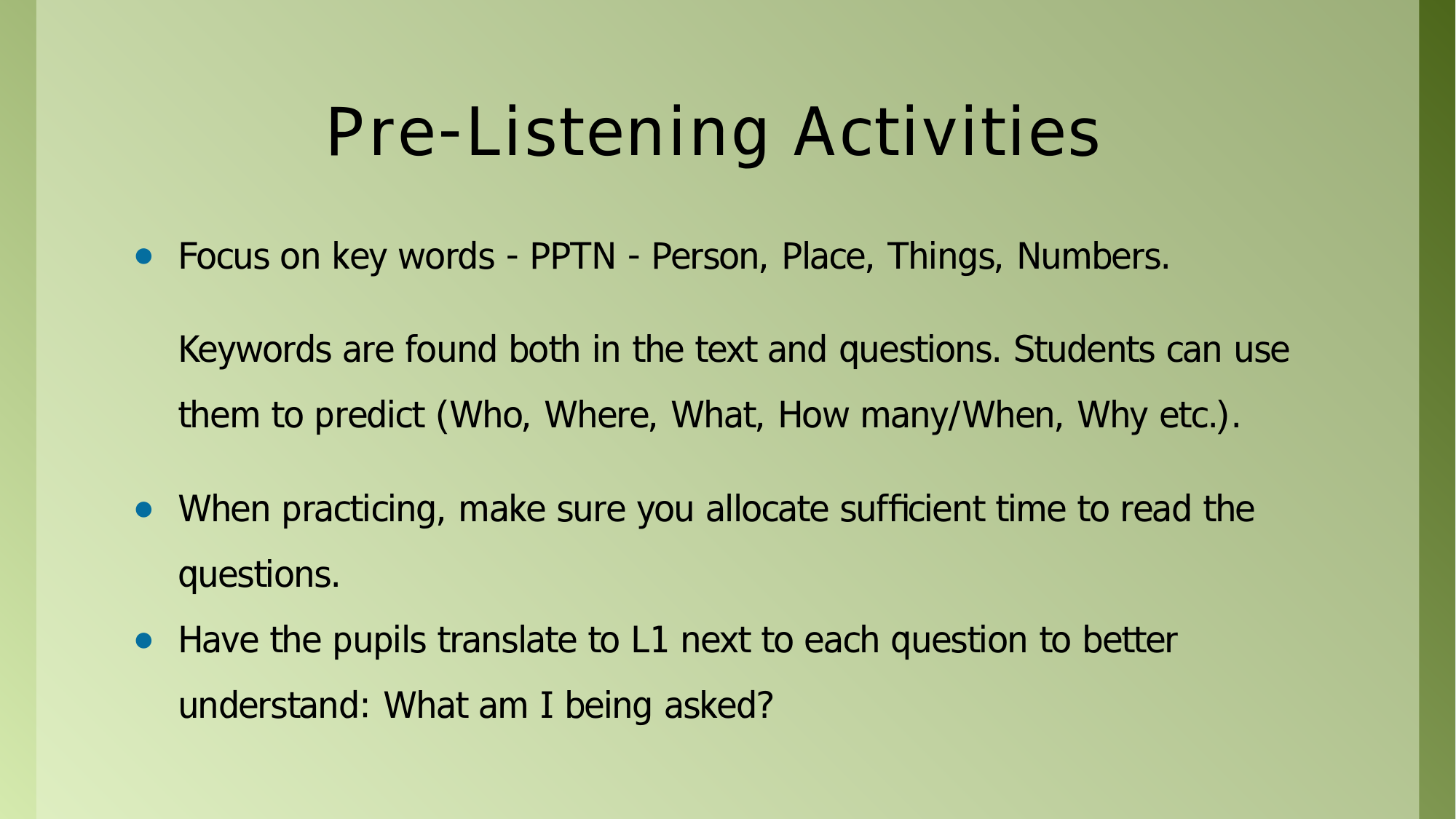

# Pre-Listening Activities
Focus on key words - PPTN - Person, Place, Things, Numbers.
Keywords are found both in the text and questions. Students can use them to predict (Who, Where, What, How many/When, Why etc.).
When practicing, make sure you allocate sufficient time to read the  questions.
Have the pupils translate to L1 next to each question to better understand: What am I being asked?